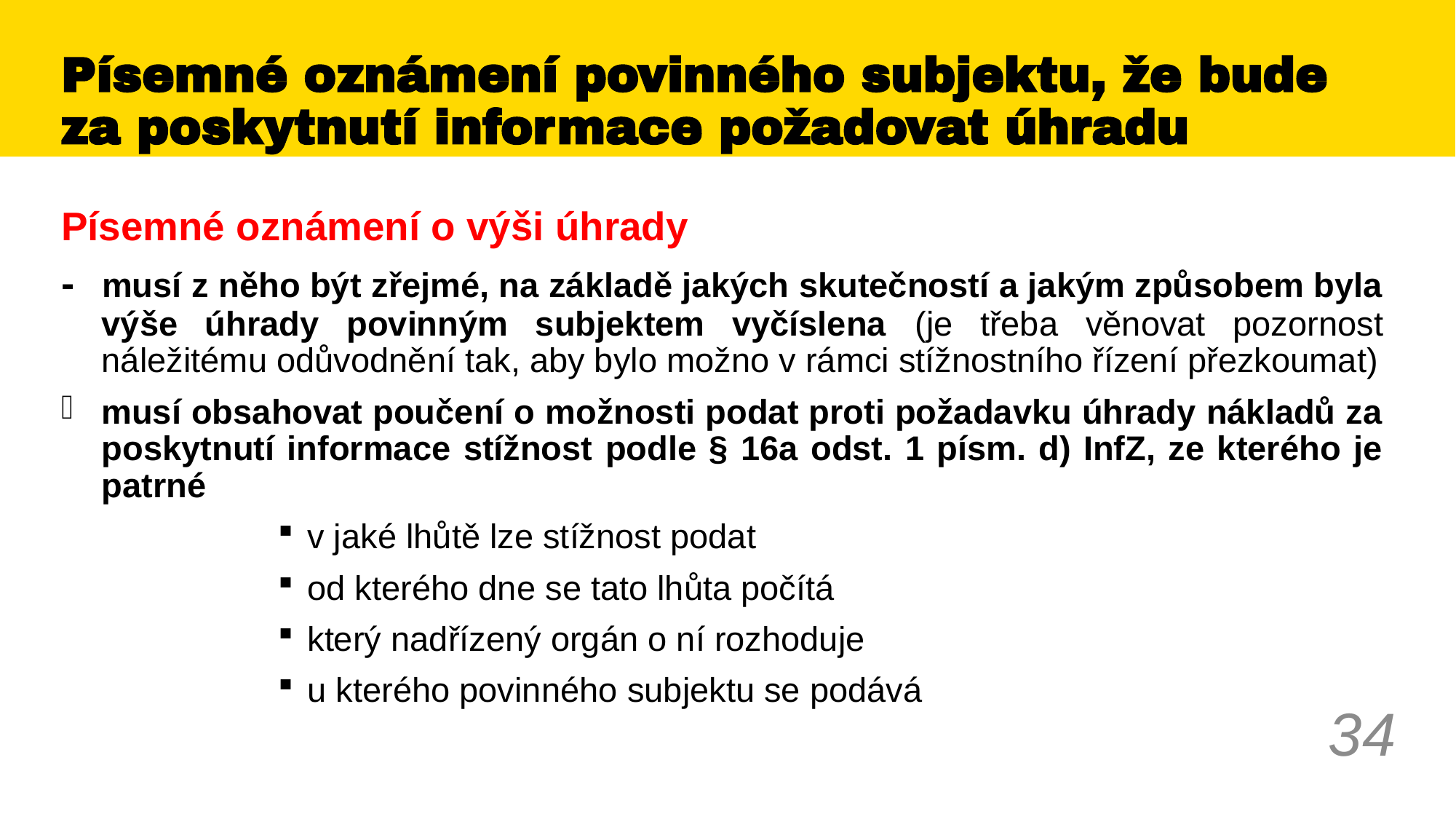

# Písemné oznámení povinného subjektu, že bude za poskytnutí informace požadovat úhradu
Písemné oznámení o výši úhrady
- 	musí z něho být zřejmé, na základě jakých skutečností a jakým způsobem byla výše úhrady povinným subjektem vyčíslena (je třeba věnovat pozornost náležitému odůvodnění tak, aby bylo možno v rámci stížnostního řízení přezkoumat)
musí obsahovat poučení o možnosti podat proti požadavku úhrady nákladů za poskytnutí informace stížnost podle § 16a odst. 1 písm. d) InfZ, ze kterého je patrné
v jaké lhůtě lze stížnost podat
od kterého dne se tato lhůta počítá
který nadřízený orgán o ní rozhoduje
u kterého povinného subjektu se podává

34